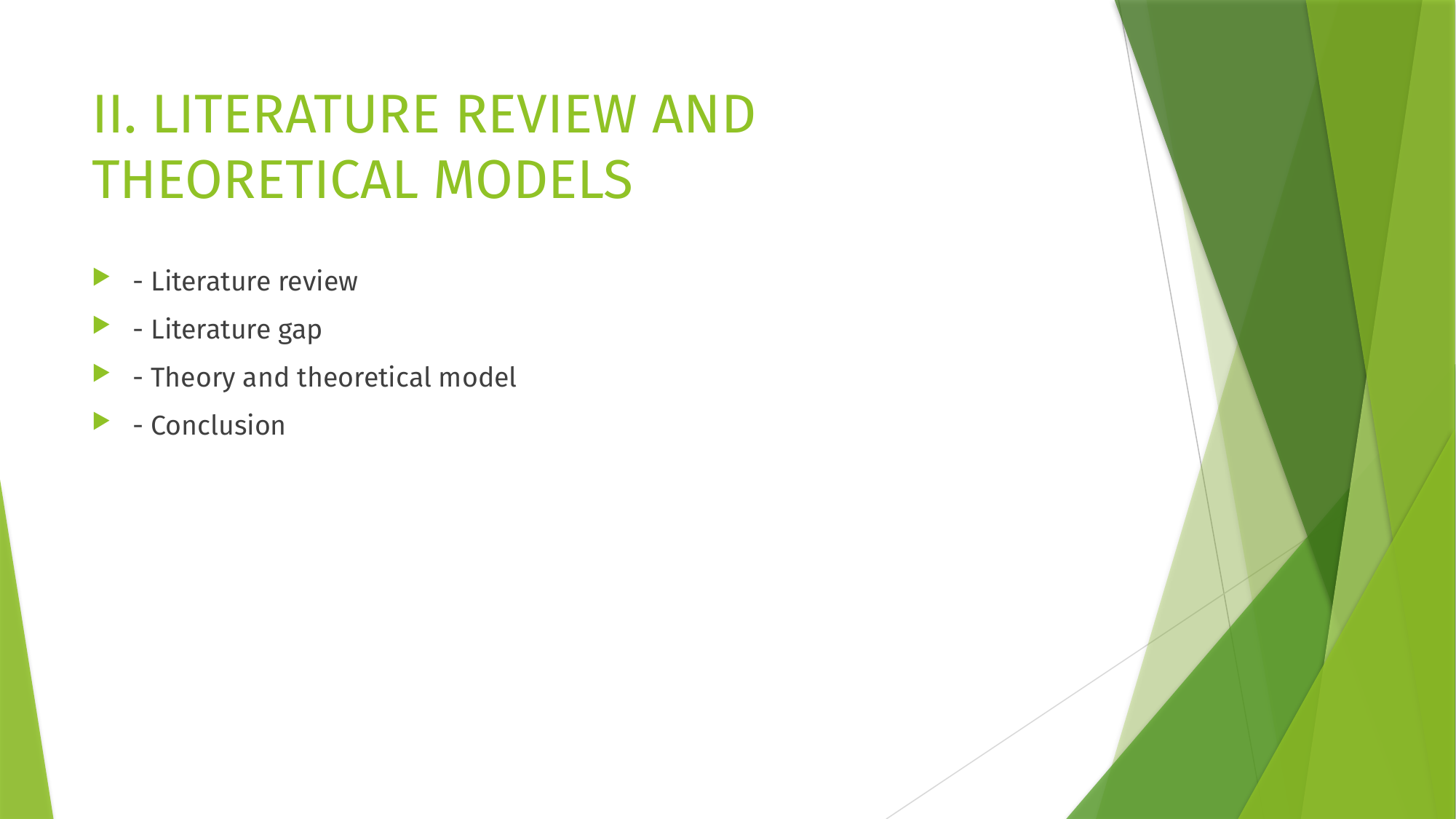

# II. LITERATURE REVIEW AND THEORETICAL MODELS
- Literature review
- Literature gap
- Theory and theoretical model
- Conclusion